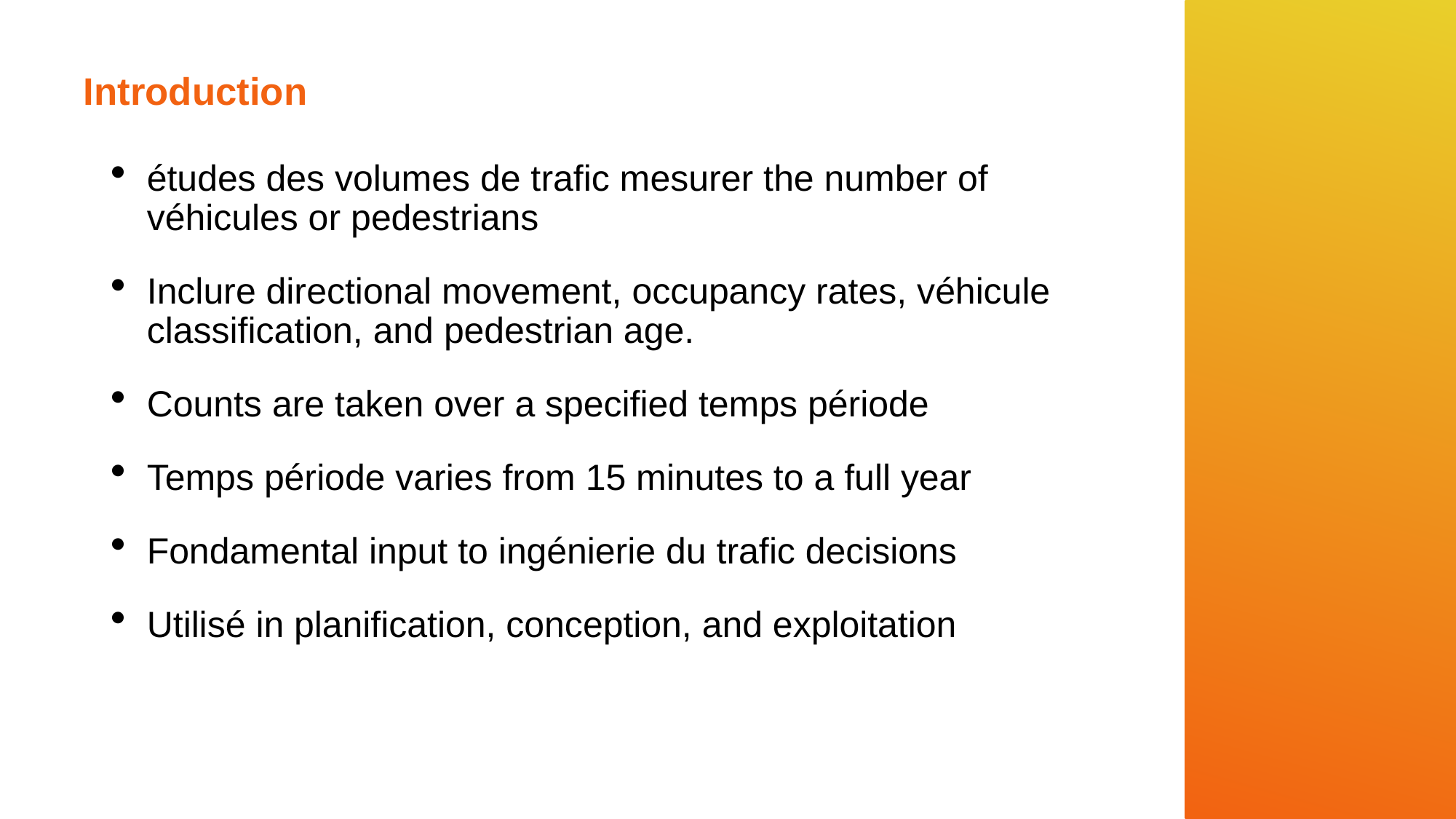

# Introduction

études des volumes de trafic mesurer the number of véhicules or pedestrians
Inclure directional movement, occupancy rates, véhicule classification, and pedestrian age.
Counts are taken over a specified temps période
Temps période varies from 15 minutes to a full year
Fondamental input to ingénierie du trafic decisions
Utilisé in planification, conception, and exploitation